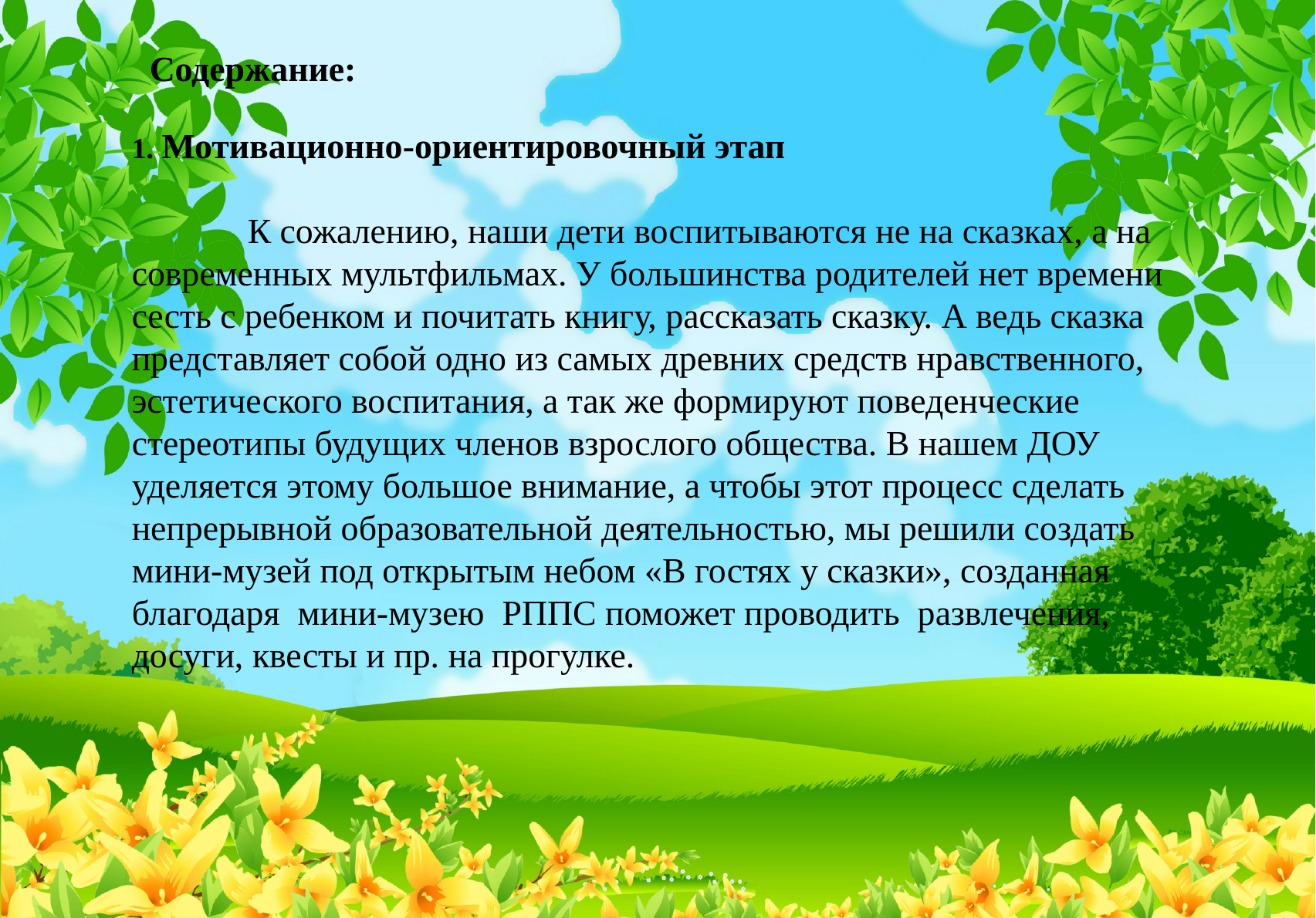

# Содержание: 1. Мотивационно-ориентировочный этап К сожалению, наши дети воспитываются не на сказках, а на современных мультфильмах. У большинства родителей нет времени сесть с ребенком и почитать книгу, рассказать сказку. А ведь сказка представляет собой одно из самых древних средств нравственного, эстетического воспитания, а так же формируют поведенческие стереотипы будущих членов взрослого общества. В нашем ДОУ уделяется этому большое внимание, а чтобы этот процесс сделать  непрерывной образовательной деятельностью, мы решили создать мини-музей под открытым небом «В гостях у сказки», созданная благодаря  мини-музею  РППС поможет проводить  развлечения, досуги, квесты и пр. на прогулке.